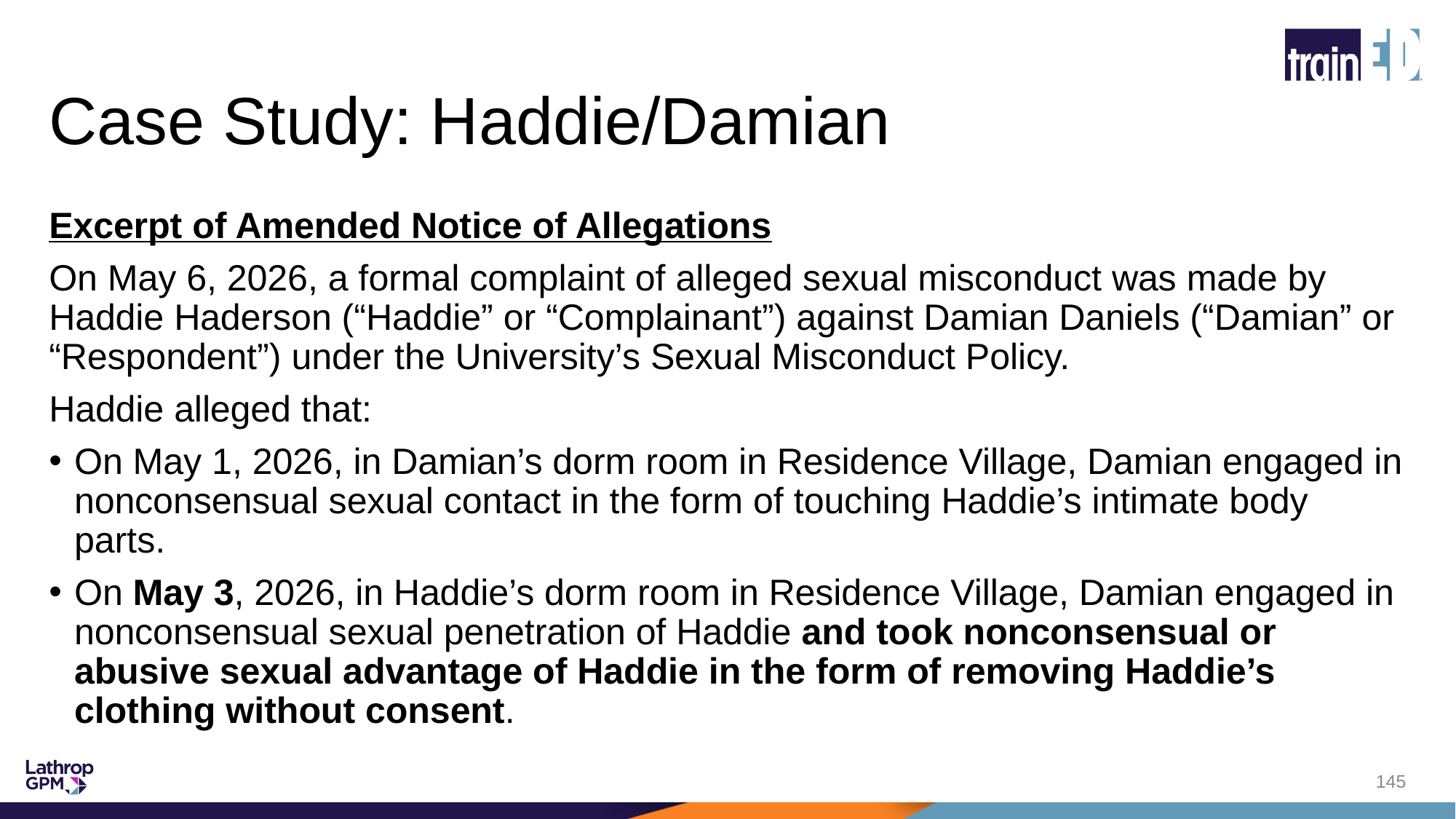

# Case Study: Haddie/Damian
Excerpt of Amended Notice of Allegations
On May 6, 2026, a formal complaint of alleged sexual misconduct was made by Haddie Haderson (“Haddie” or “Complainant”) against Damian Daniels (“Damian” or “Respondent”) under the University’s Sexual Misconduct Policy.
Haddie alleged that:
On May 1, 2026, in Damian’s dorm room in Residence Village, Damian engaged in nonconsensual sexual contact in the form of touching Haddie’s intimate body parts.
On May 3, 2026, in Haddie’s dorm room in Residence Village, Damian engaged in nonconsensual sexual penetration of Haddie and took nonconsensual or abusive sexual advantage of Haddie in the form of removing Haddie’s clothing without consent.

145